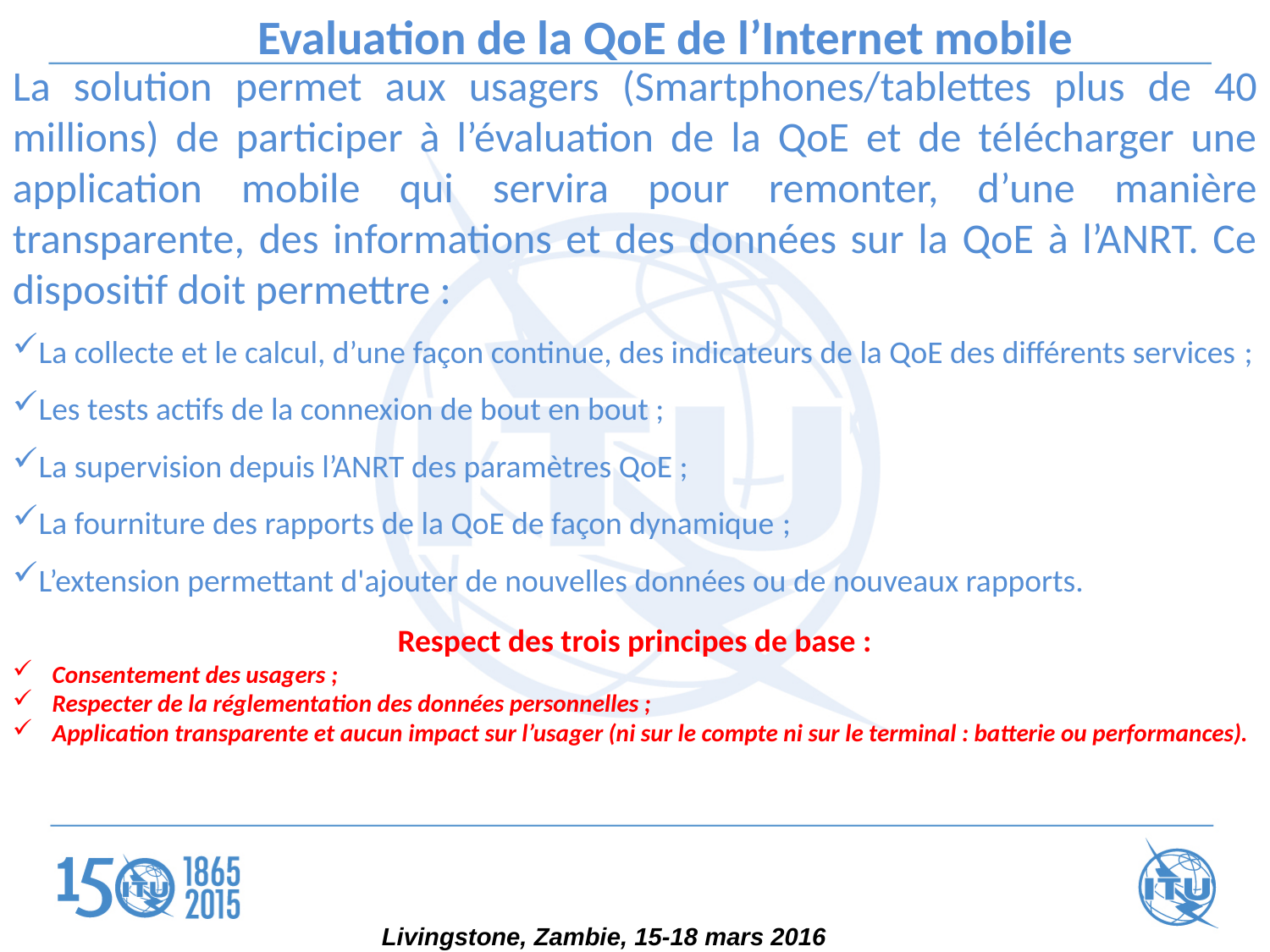

Evaluation de la QoE de l’Internet mobile
La solution permet aux usagers (Smartphones/tablettes plus de 40 millions) de participer à l’évaluation de la QoE et de télécharger une application mobile qui servira pour remonter, d’une manière transparente, des informations et des données sur la QoE à l’ANRT. Ce dispositif doit permettre :
La collecte et le calcul, d’une façon continue, des indicateurs de la QoE des différents services ;
Les tests actifs de la connexion de bout en bout ;
La supervision depuis l’ANRT des paramètres QoE ;
La fourniture des rapports de la QoE de façon dynamique ;
L’extension permettant d'ajouter de nouvelles données ou de nouveaux rapports.

Respect des trois principes de base :
Consentement des usagers ;
Respecter de la réglementation des données personnelles ;
Application transparente et aucun impact sur l’usager (ni sur le compte ni sur le terminal : batterie ou performances).
Livingstone, Zambie, 15-18 mars 2016